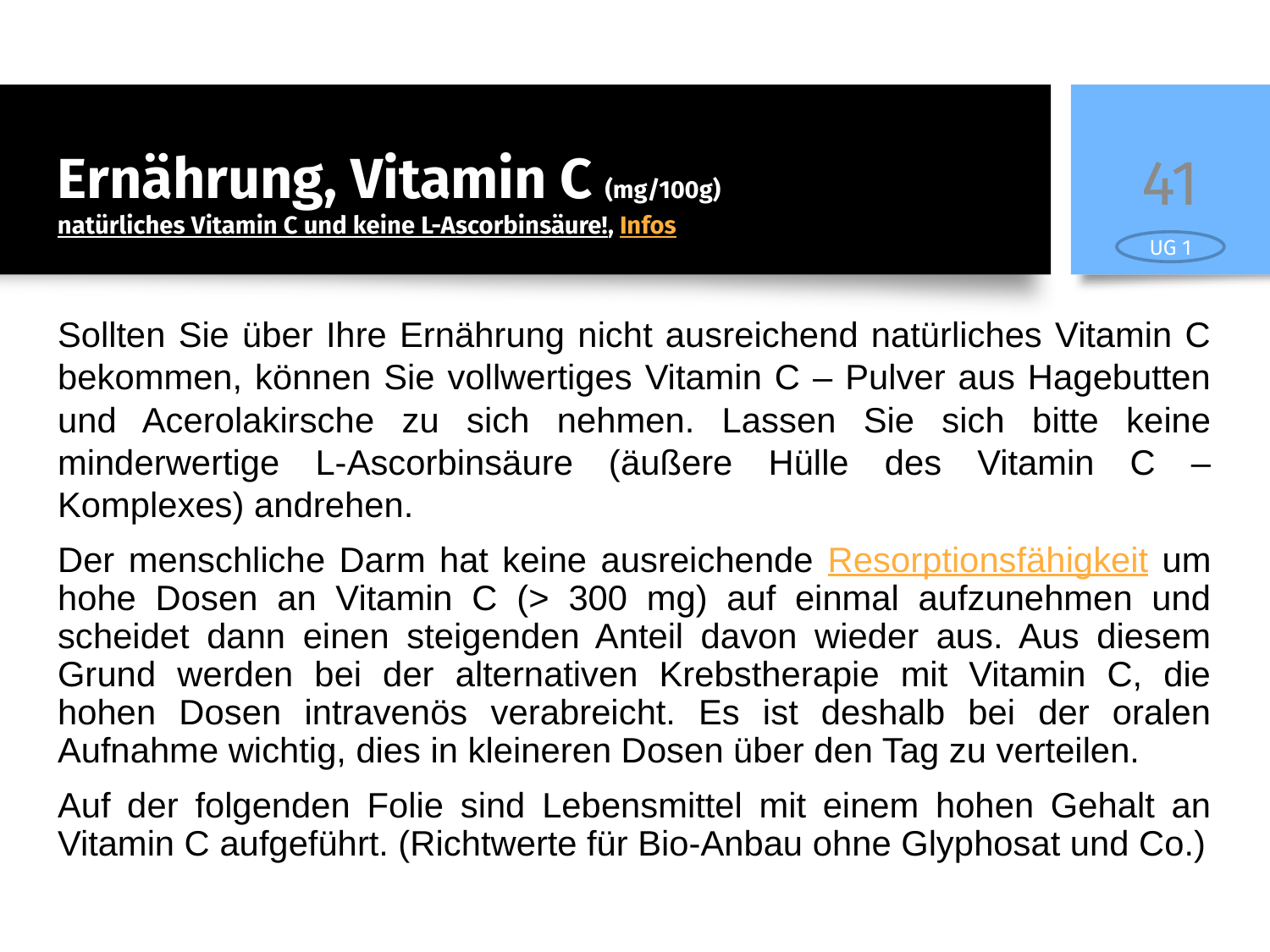

41
Ernährung, Vitamin C (mg/100g)
natürliches Vitamin C und keine L-Ascorbinsäure!, Infos
UG 1
Sollten Sie über Ihre Ernährung nicht ausreichend natürliches Vitamin C bekommen, können Sie vollwertiges Vitamin C – Pulver aus Hagebutten und Acerolakirsche zu sich nehmen. Lassen Sie sich bitte keine minderwertige L-Ascorbinsäure (äußere Hülle des Vitamin C – Komplexes) andrehen.
Der menschliche Darm hat keine ausreichende Resorptionsfähigkeit um hohe Dosen an Vitamin C (> 300 mg) auf einmal aufzunehmen und scheidet dann einen steigenden Anteil davon wieder aus. Aus diesem Grund werden bei der alternativen Krebstherapie mit Vitamin C, die hohen Dosen intravenös verabreicht. Es ist deshalb bei der oralen Aufnahme wichtig, dies in kleineren Dosen über den Tag zu verteilen.
Auf der folgenden Folie sind Lebensmittel mit einem hohen Gehalt an Vitamin C aufgeführt. (Richtwerte für Bio-Anbau ohne Glyphosat und Co.)